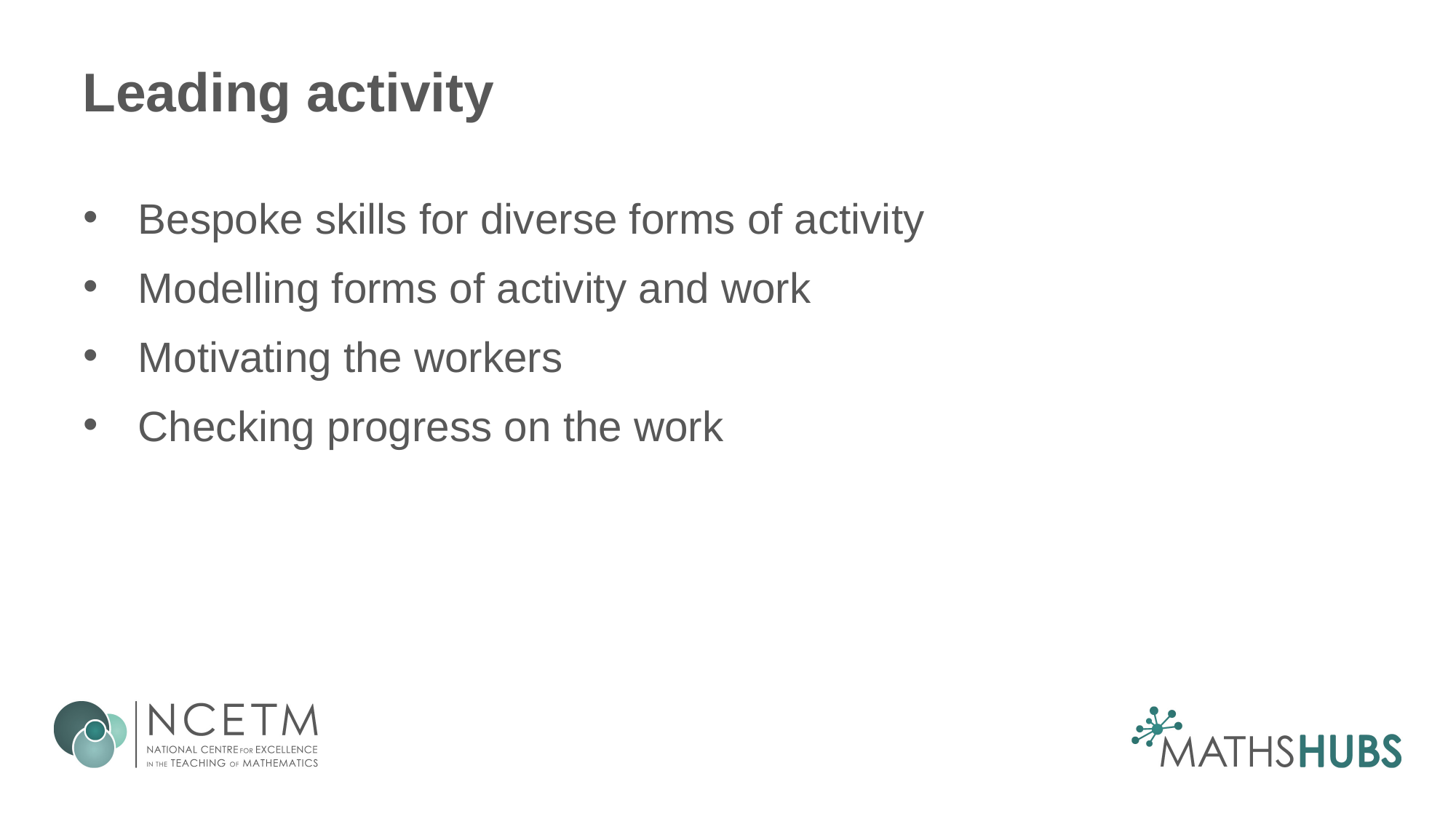

# Leading activity
Bespoke skills for diverse forms of activity
Modelling forms of activity and work
Motivating the workers
Checking progress on the work